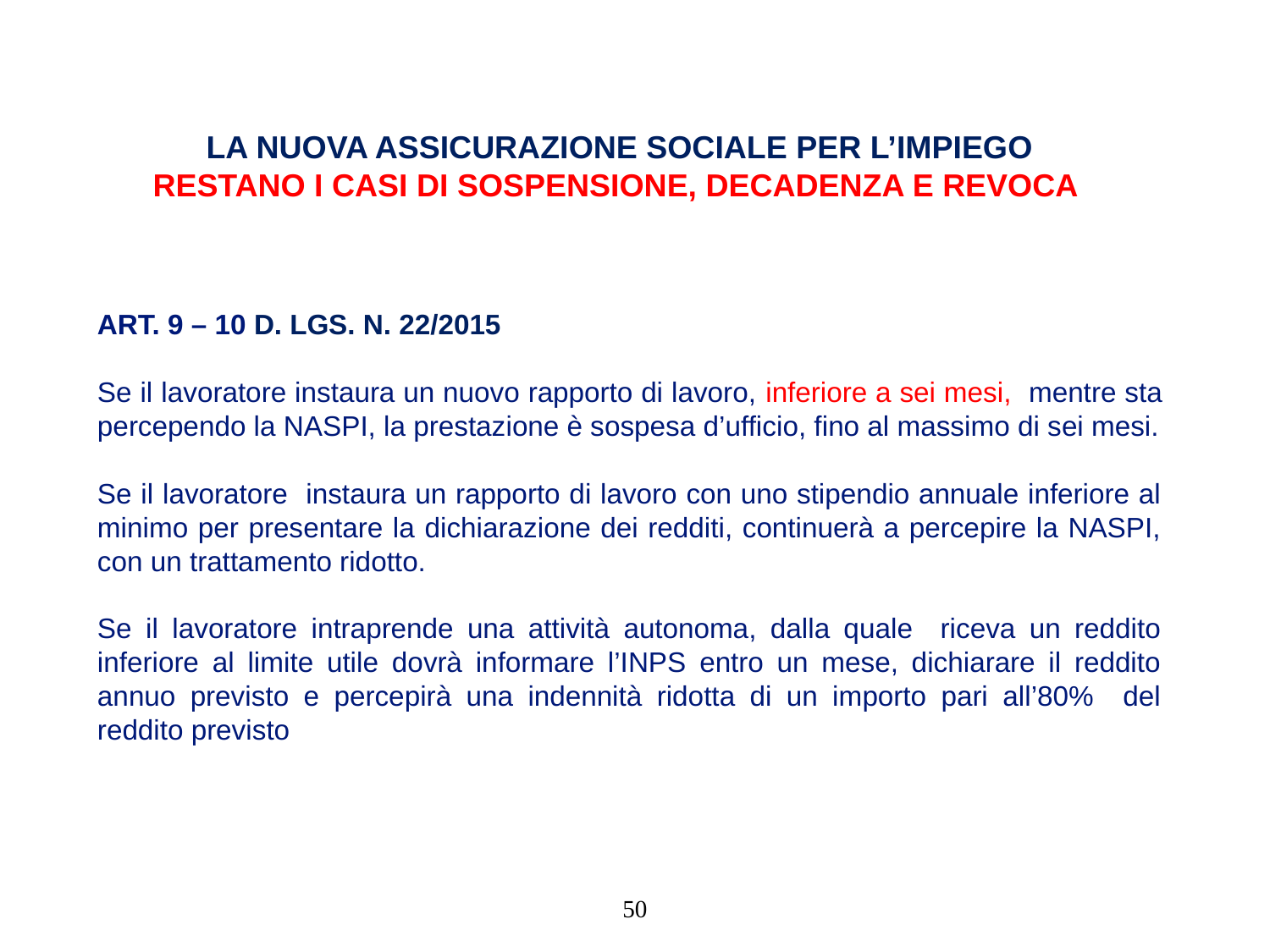

La nuova assicurazione sociale per l’impiego
Restano i casi di sospensione, decadenza e revoca
ART. 9 – 10 D. LGS. N. 22/2015

Se il lavoratore instaura un nuovo rapporto di lavoro, inferiore a sei mesi,  mentre sta percependo la NASPI, la prestazione è sospesa d’ufficio, fino al massimo di sei mesi.

Se il lavoratore  instaura un rapporto di lavoro con uno stipendio annuale inferiore al minimo per presentare la dichiarazione dei redditi, continuerà a percepire la NASPI, con un trattamento ridotto.

Se il lavoratore intraprende una attività autonoma, dalla quale  riceva un reddito inferiore al limite utile dovrà informare l’INPS entro un mese, dichiarare il reddito annuo previsto e percepirà una indennità ridotta di un importo pari all’80%  del reddito previsto

50